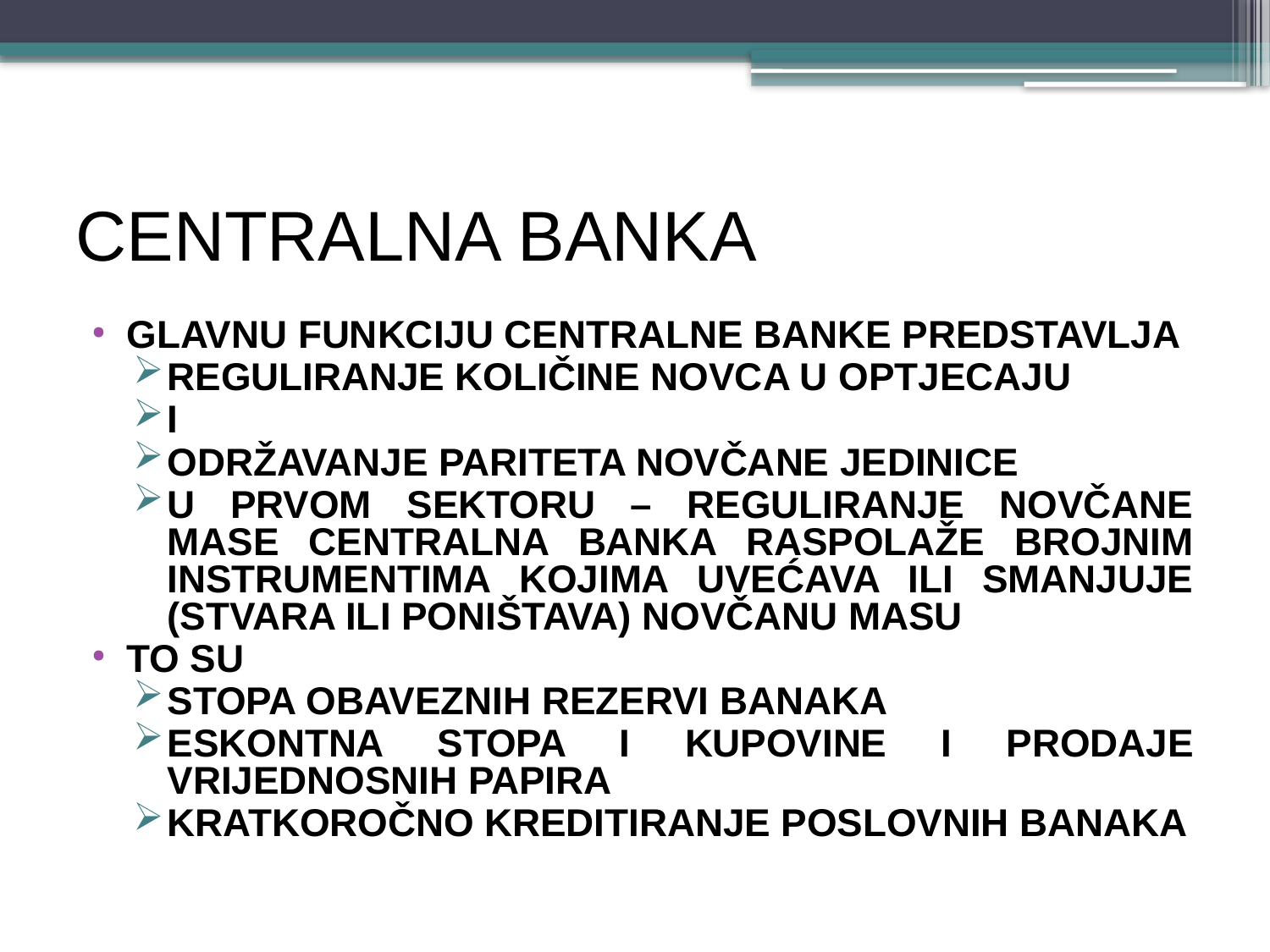

# CENTRALNA BANKA
GLAVNU FUNKCIJU CENTRALNE BANKE predstavlja
reguliranje količine novca u optjecaju
i
održavanje pariteta novčane jedinice
U prvom sektoru – reguliranje novčane mase CENTRALNA BANKA raspolaže brojnim instrumentima kojima uvećava ili smanjuje (stvara ili poništava) novčanu masu
To su
stopa obaveznih rezervi banaka
eskontna stopa i kupovine i prodaje vrijednosnih papira
kratkoročno kreditiranje poslovnih banaka